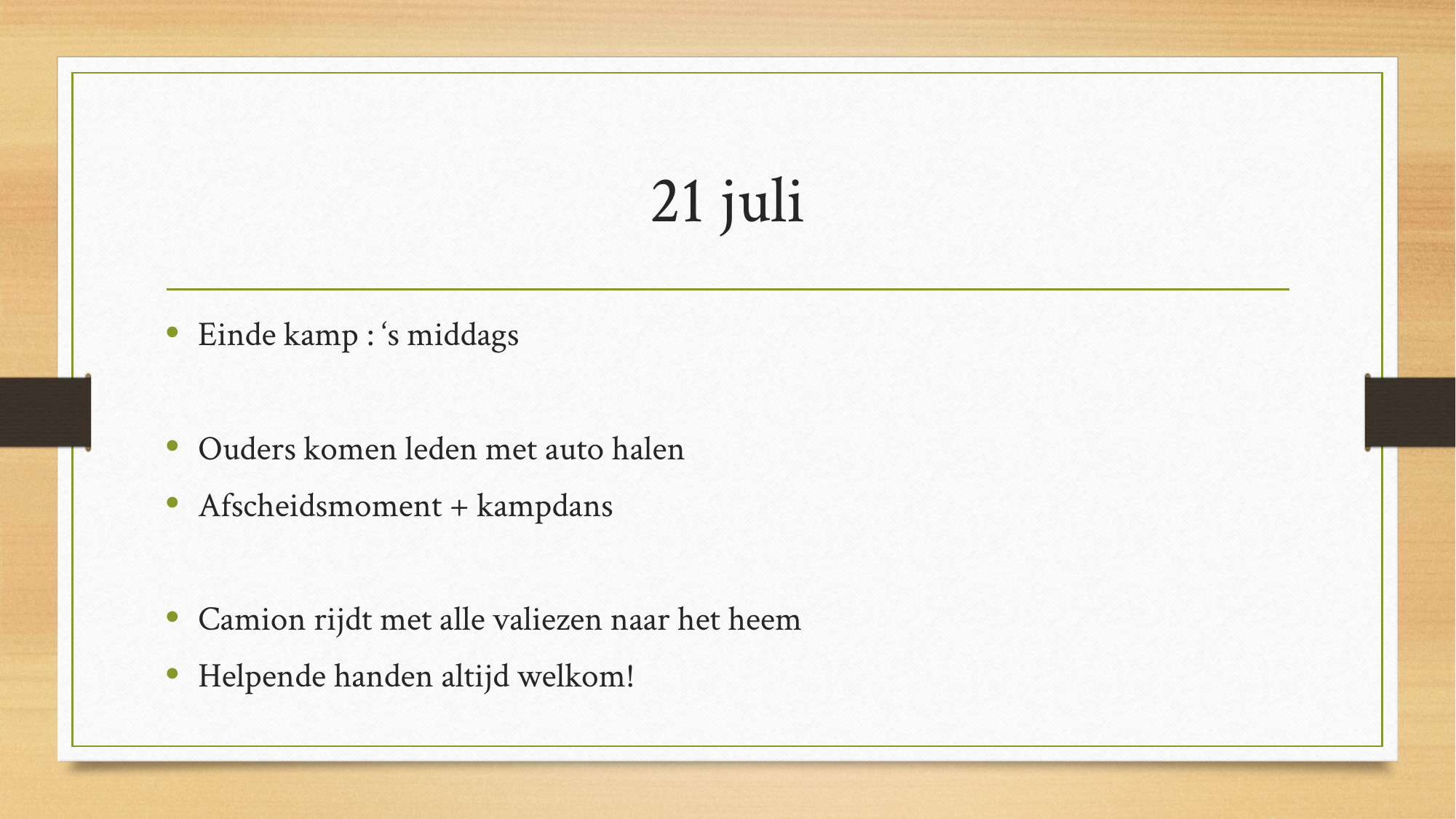

# 21 juli
Einde kamp : ‘s middags

Ouders komen leden met auto halen
Afscheidsmoment + kampdans

Camion rijdt met alle valiezen naar het heem
Helpende handen altijd welkom!